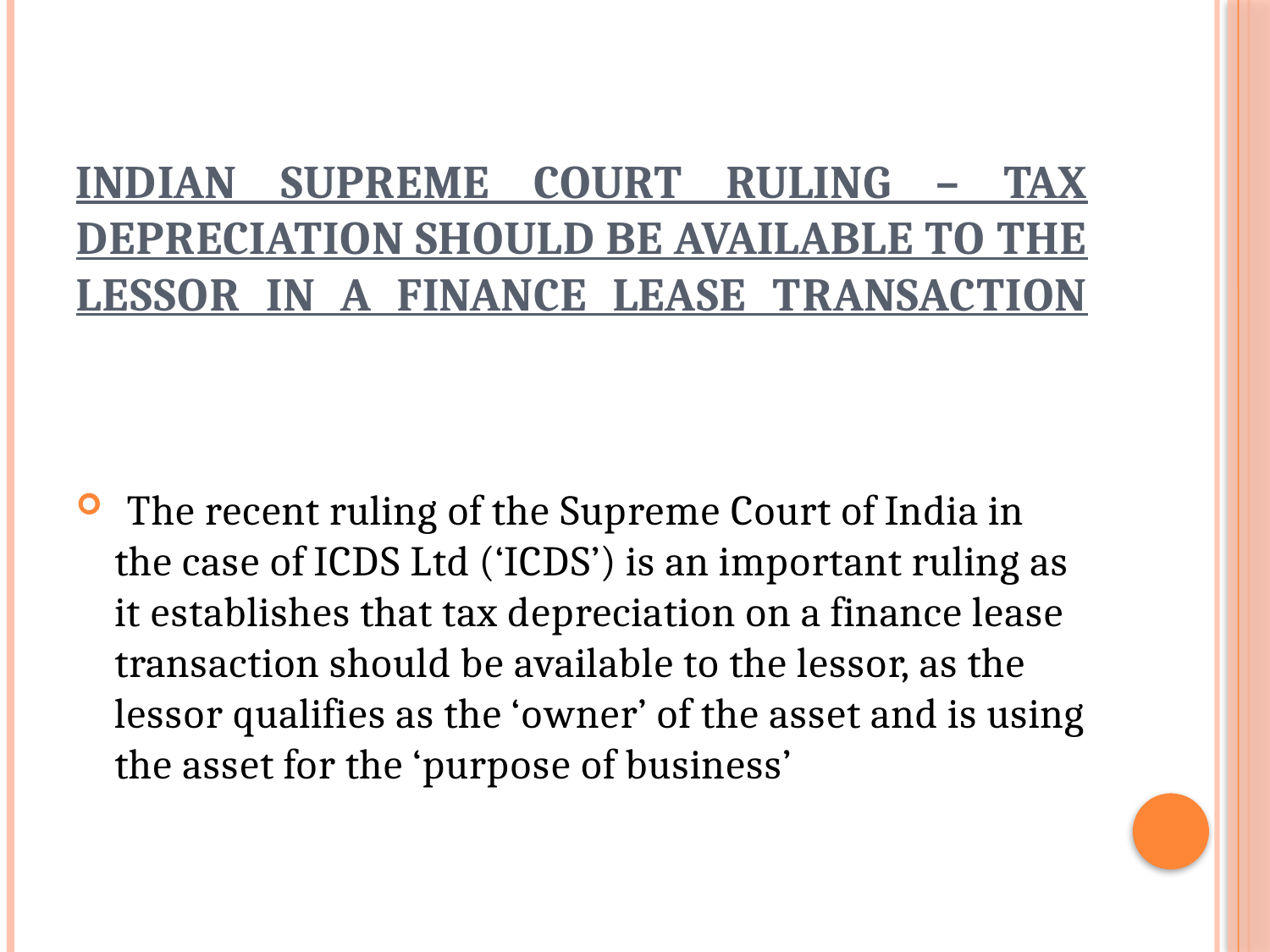

# Indian Supreme Court ruling – Tax depreciation should be available to the lessor in a finance lease transaction
 The recent ruling of the Supreme Court of India in the case of ICDS Ltd (‘ICDS’) is an important ruling as it establishes that tax depreciation on a finance lease transaction should be available to the lessor, as the lessor qualifies as the ‘owner’ of the asset and is using the asset for the ‘purpose of business’